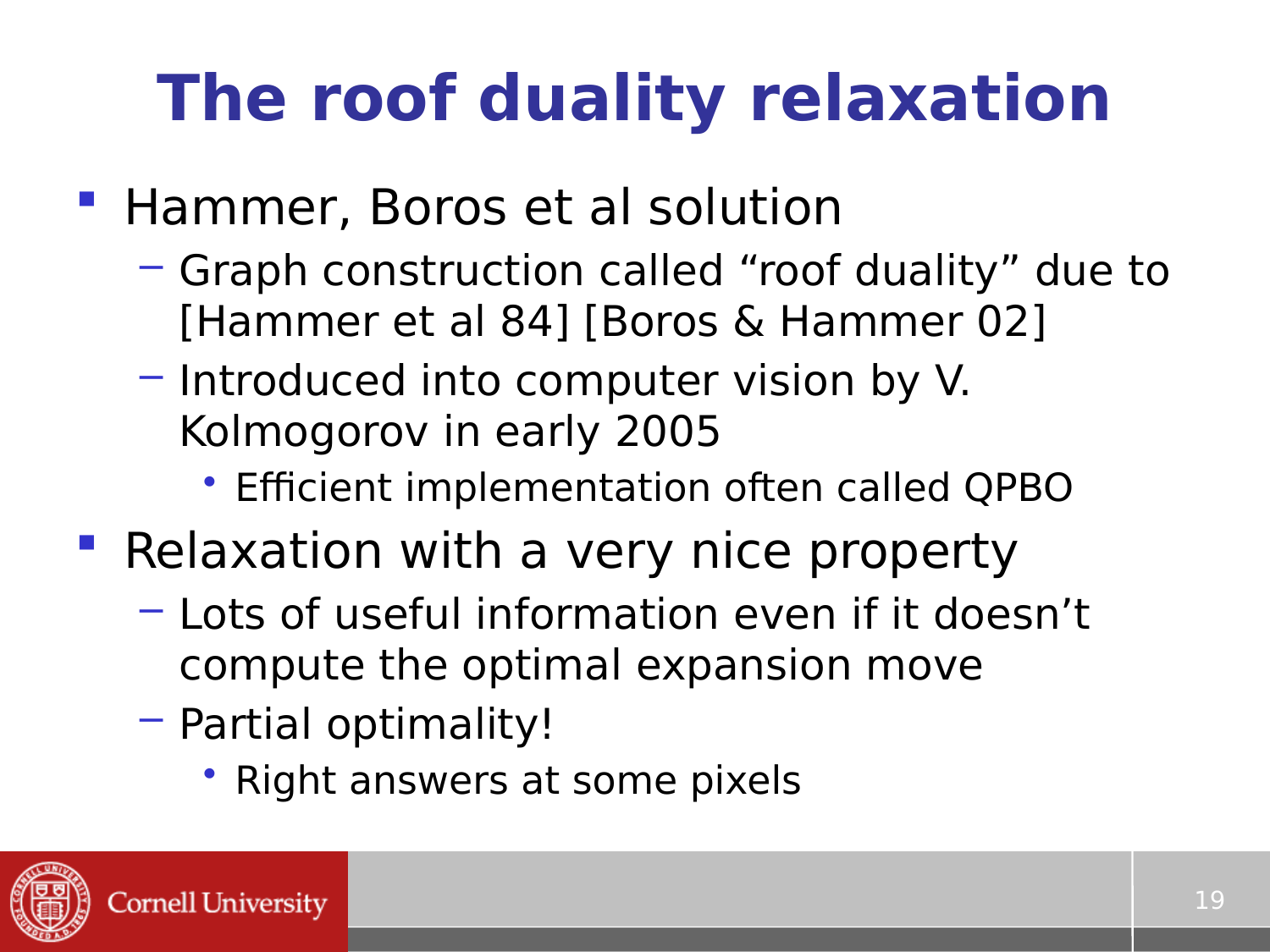

# The roof duality relaxation
Hammer, Boros et al solution
Graph construction called “roof duality” due to [Hammer et al 84] [Boros & Hammer 02]
Introduced into computer vision by V. Kolmogorov in early 2005
Efficient implementation often called QPBO
Relaxation with a very nice property
Lots of useful information even if it doesn’t compute the optimal expansion move
Partial optimality!
Right answers at some pixels
19